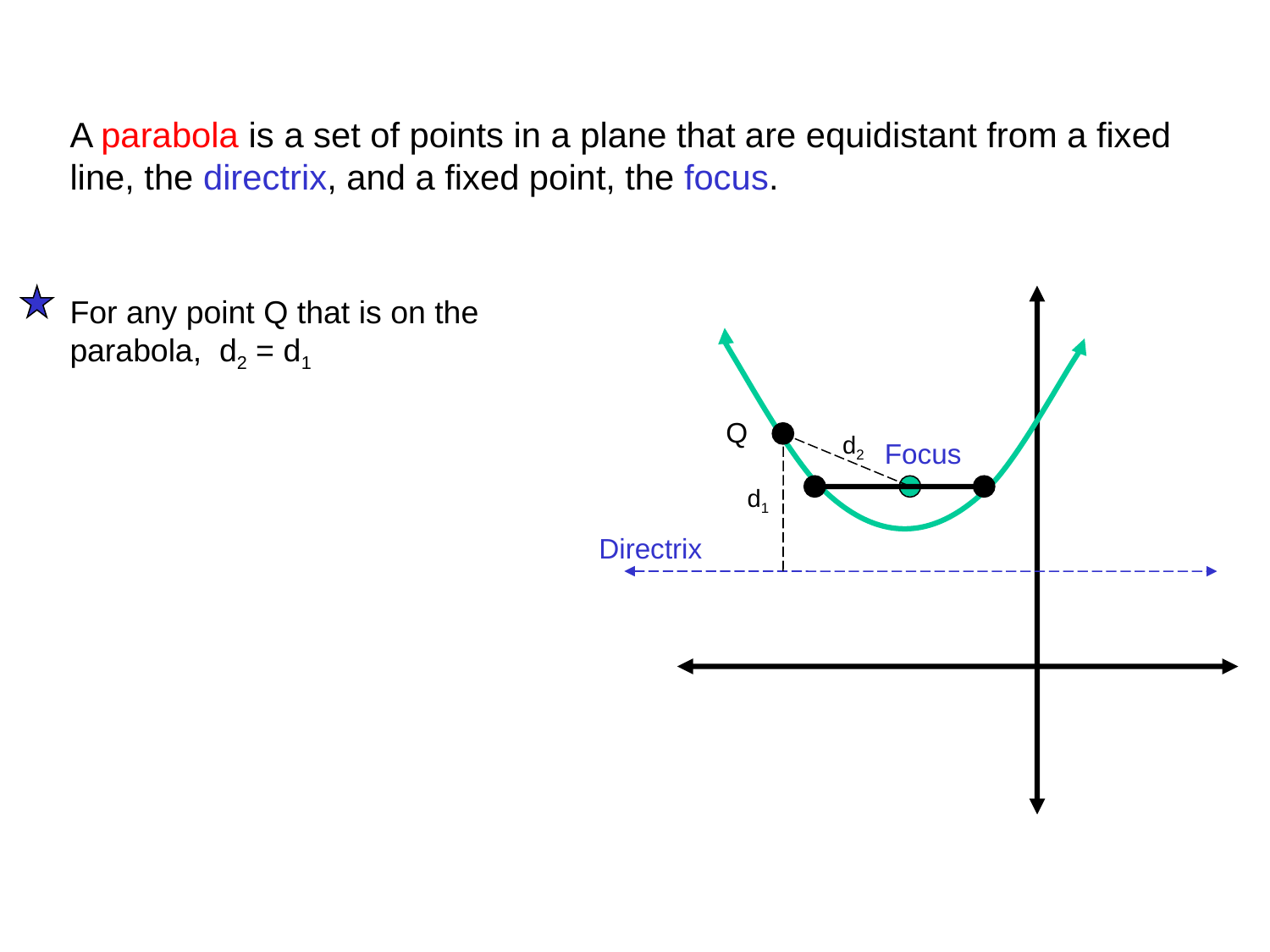

A parabola is a set of points in a plane that are equidistant from a fixed line, the directrix, and a fixed point, the focus.
For any point Q that is on the parabola,  d2 = d1

Q

d2
Focus

d1

Directrix